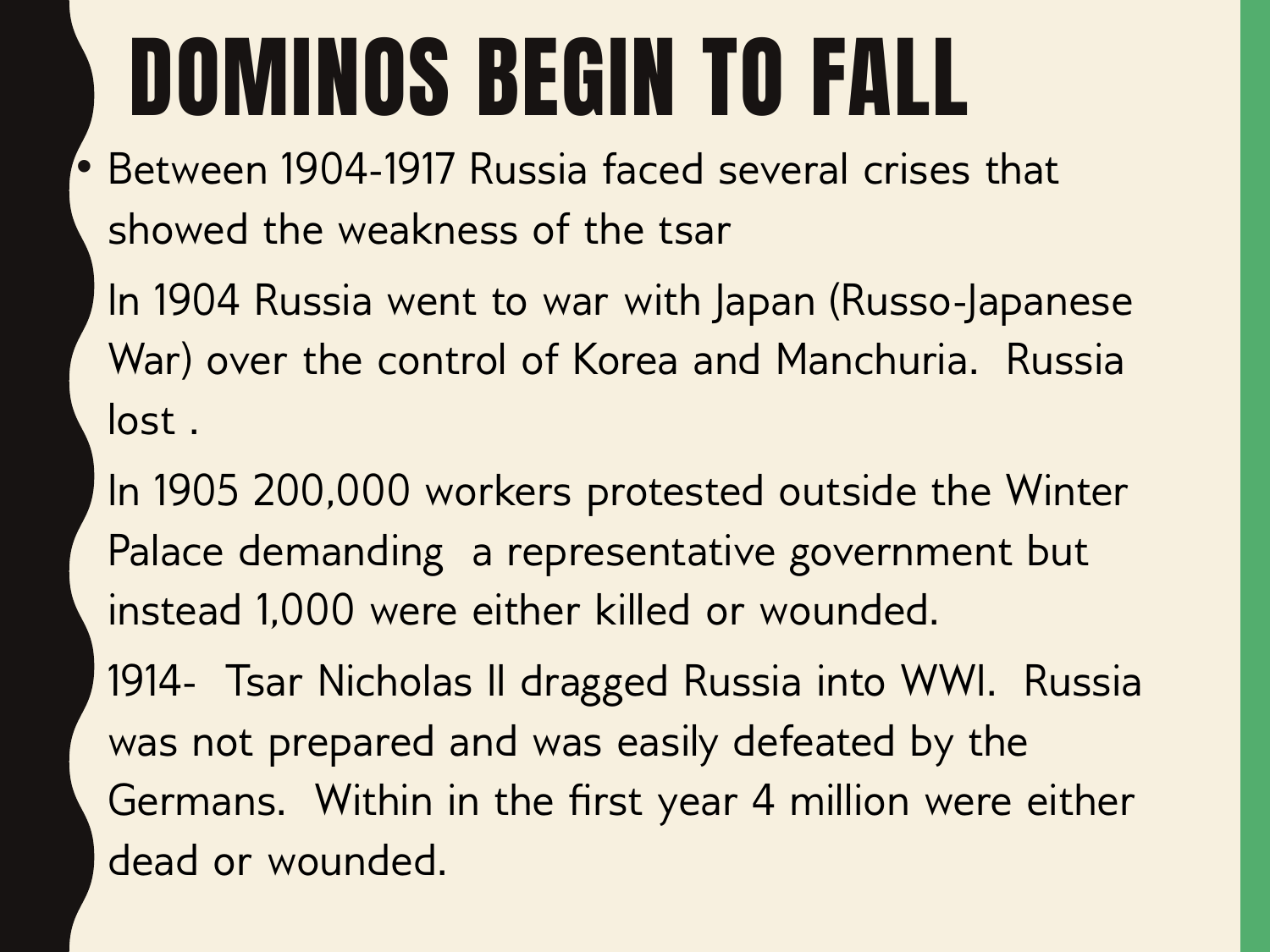

# Dominos Begin to Fall
Between 1904-1917 Russia faced several crises that showed the weakness of the tsar
In 1904 Russia went to war with Japan (Russo-Japanese War) over the control of Korea and Manchuria.  Russia lost .
In 1905 200,000 workers protested outside the Winter Palace demanding  a representative government but instead 1,000 were either killed or wounded.
1914-  Tsar Nicholas II dragged Russia into WWI.  Russia was not prepared and was easily defeated by the Germans.  Within in the first year 4 million were either dead or wounded.